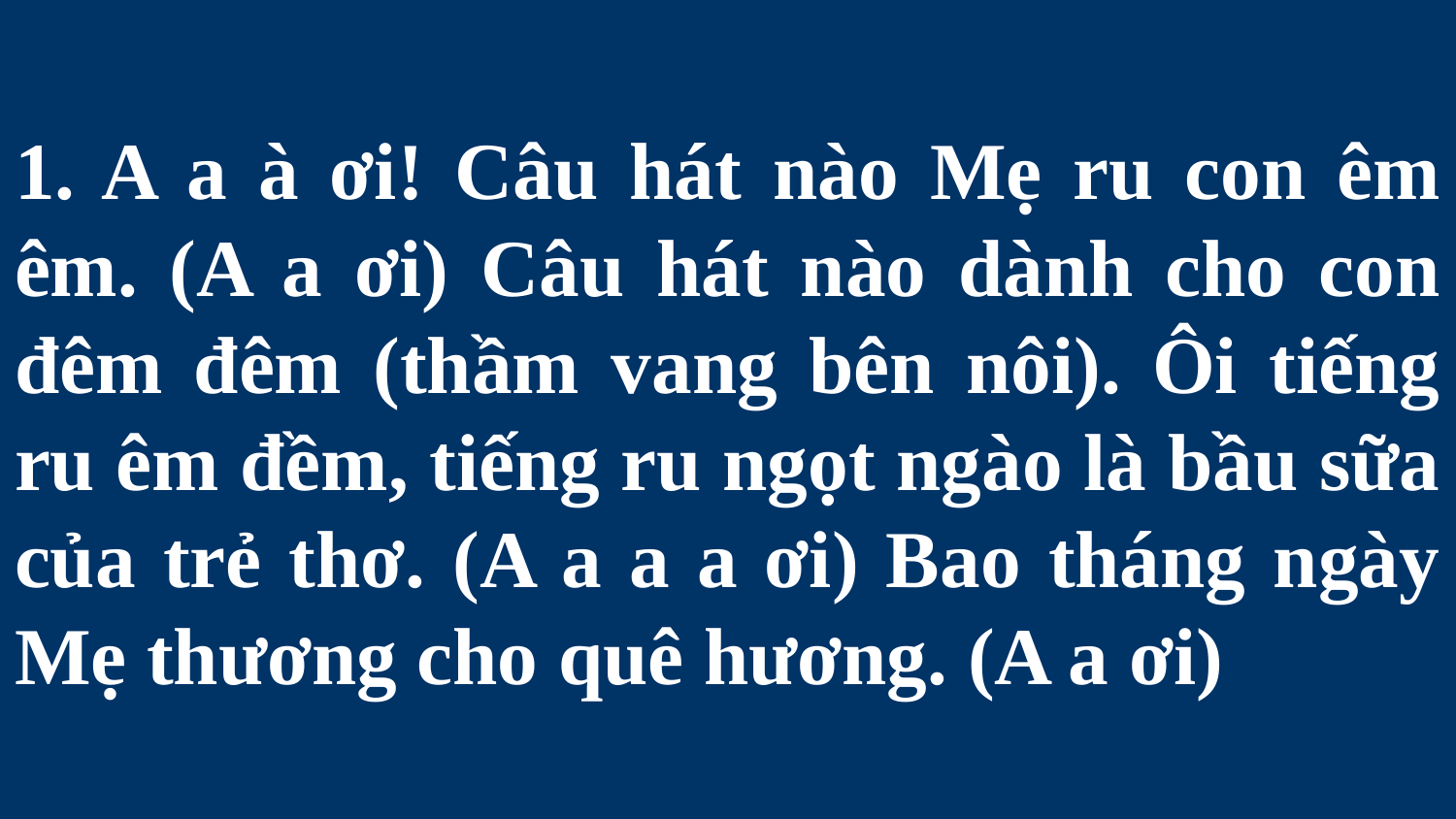

# 1. A a à ơi! Câu hát nào Mẹ ru con êm êm. (A a ơi) Câu hát nào dành cho con đêm đêm (thầm vang bên nôi). Ôi tiếng ru êm đềm, tiếng ru ngọt ngào là bầu sữa của trẻ thơ. (A a a a ơi) Bao tháng ngày Mẹ thương cho quê hương. (A a ơi)